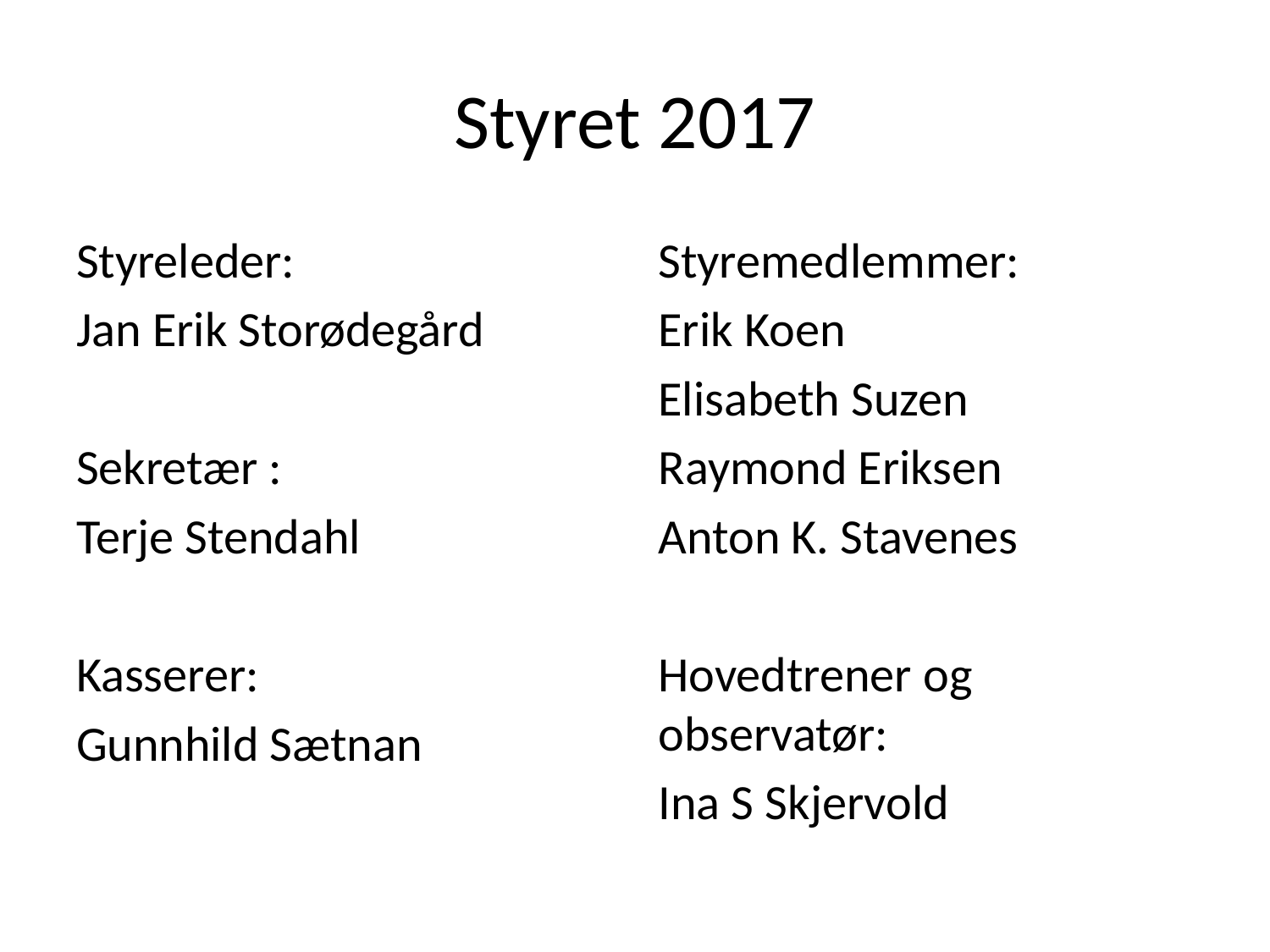

# Styret 2017
Styreleder:
Jan Erik Storødegård

Sekretær :
Terje Stendahl

Kasserer:
Gunnhild Sætnan

Styremedlemmer:
Erik Koen
Elisabeth Suzen
Raymond Eriksen
Anton K. Stavenes

Hovedtrener og observatør:
Ina S Skjervold